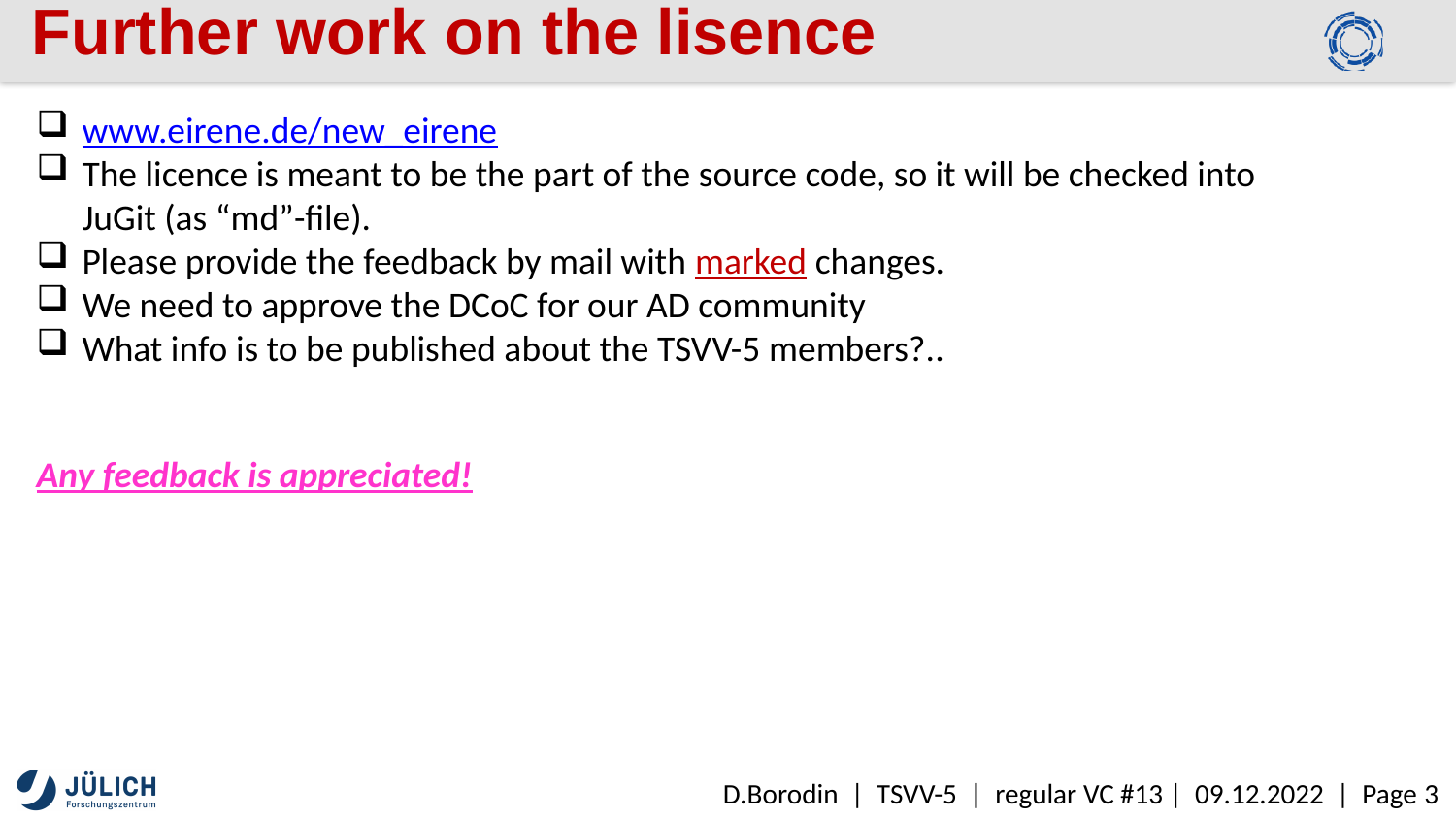

# Further work on the lisence
www.eirene.de/new_eirene
The licence is meant to be the part of the source code, so it will be checked into JuGit (as “md”-file).
Please provide the feedback by mail with marked changes.
We need to approve the DCoC for our AD community
What info is to be published about the TSVV-5 members?..

Any feedback is appreciated!